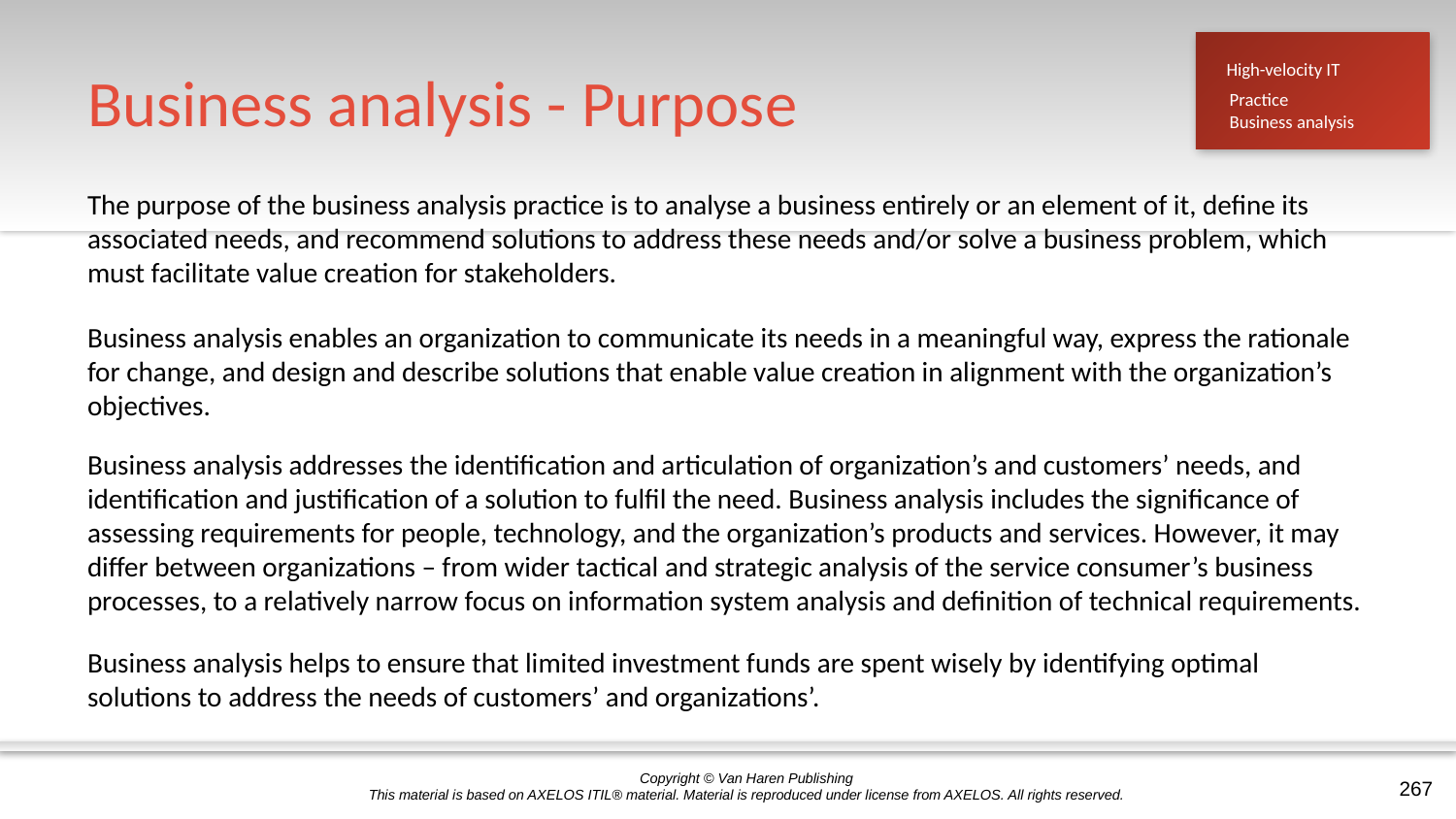

# Business analysis - Purpose
High-velocity IT
Practice
Business analysis
The purpose of the business analysis practice is to analyse a business entirely or an element of it, define its associated needs, and recommend solutions to address these needs and/or solve a business problem, which must facilitate value creation for stakeholders.

Business analysis enables an organization to communicate its needs in a meaningful way, express the rationale for change, and design and describe solutions that enable value creation in alignment with the organization’s objectives.

Business analysis addresses the identification and articulation of organization’s and customers’ needs, and identification and justification of a solution to fulfil the need. Business analysis includes the significance of assessing requirements for people, technology, and the organization’s products and services. However, it may differ between organizations – from wider tactical and strategic analysis of the service consumer’s business processes, to a relatively narrow focus on information system analysis and definition of technical requirements.

Business analysis helps to ensure that limited investment funds are spent wisely by identifying optimal solutions to address the needs of customers’ and organizations’.